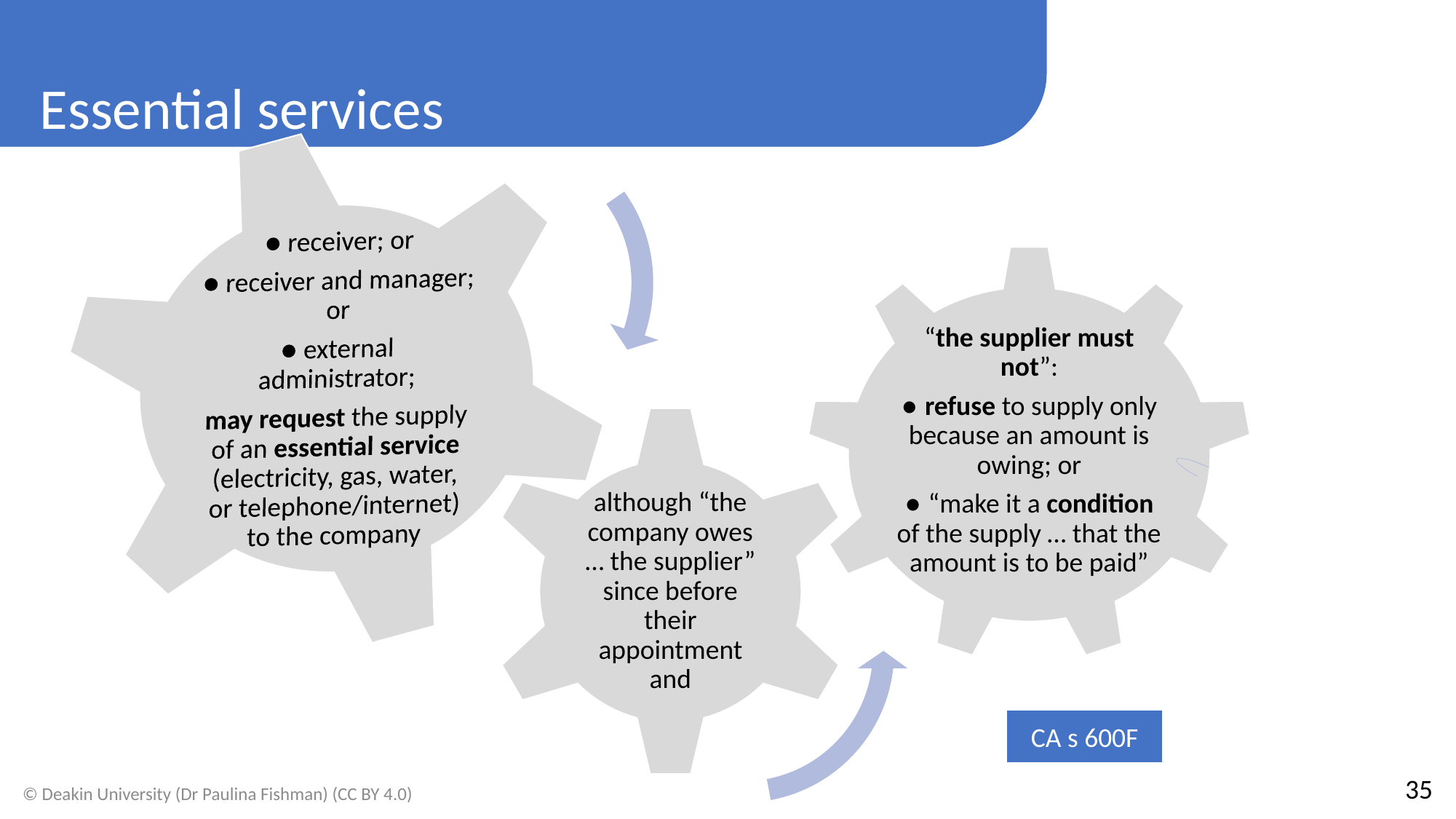

Essential services
“the supplier must not”:
● refuse to supply only because an amount is owing; or
● “make it a condition of the supply … that the amount is to be paid”
although “the company owes … the supplier” since before their appointment and
● receiver; or
● receiver and manager; or
● external administrator;
may request the supply of an essential service (electricity, gas, water, or telephone/internet) to the company
CA s 600F
35
© Deakin University (Dr Paulina Fishman) (CC BY 4.0)